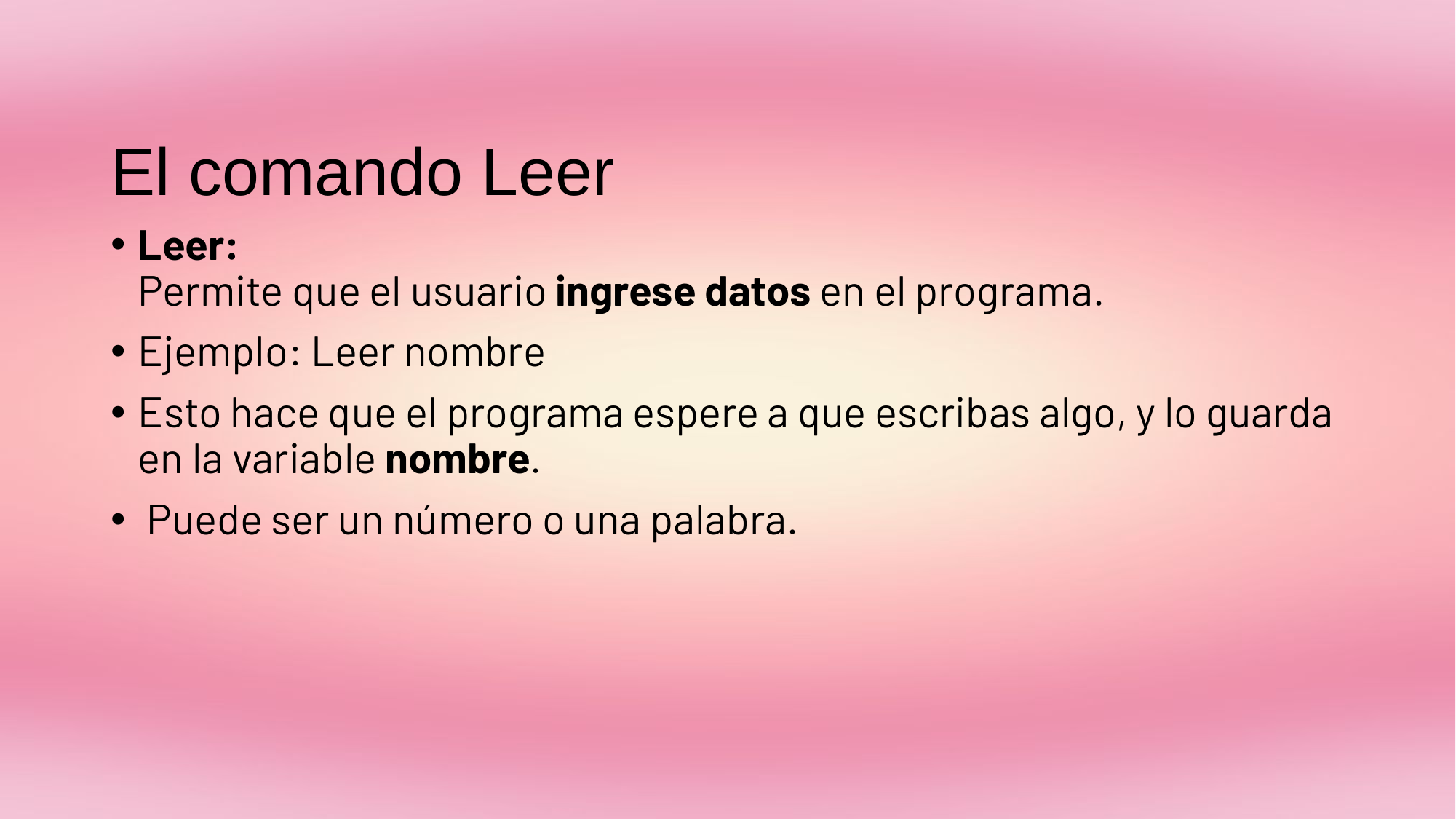

# El comando Leer
Leer:
Permite que el usuario ingrese datos en el programa.
Ejemplo: Leer nombre
Esto hace que el programa espere a que escribas algo, y lo guarda en la variable nombre.
 Puede ser un número o una palabra.